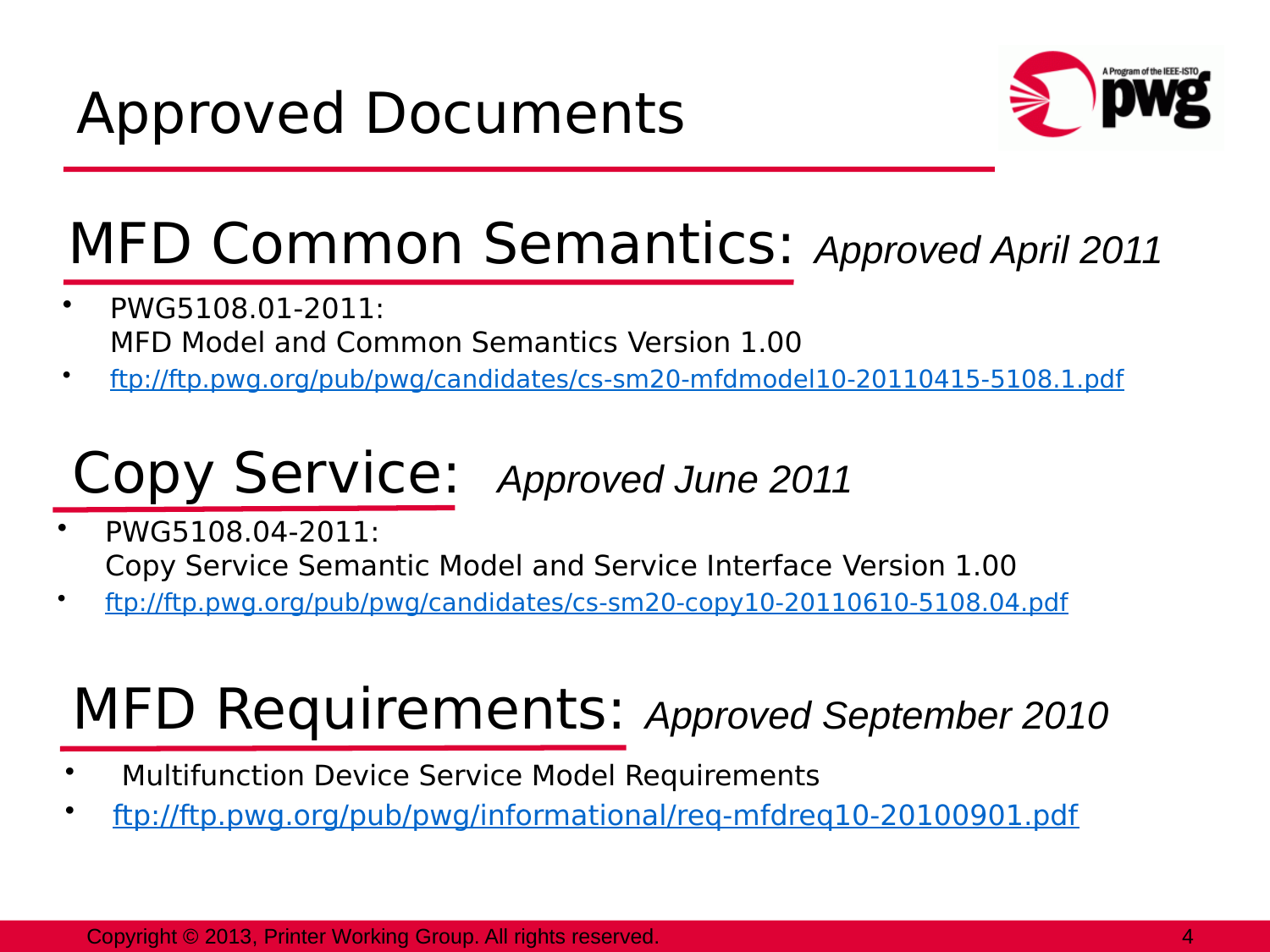

Approved Documents
MFD Common Semantics: Approved April 2011

PWG5108.01-2011:
MFD Model and Common Semantics Version 1.00
ftp://ftp.pwg.org/pub/pwg/candidates/cs-sm20-mfdmodel10-20110415-5108.1.pdf
Copy Service:  Approved June 2011

PWG5108.04-2011:
Copy Service Semantic Model and Service Interface Version 1.00
ftp://ftp.pwg.org/pub/pwg/candidates/cs-sm20-copy10-20110610-5108.04.pdf
MFD Requirements: Approved September 2010

 Multifunction Device Service Model Requirements
ftp://ftp.pwg.org/pub/pwg/informational/req-mfdreq10-20100901.pdf
Copyright © 2013, Printer Working Group. All rights reserved.
4